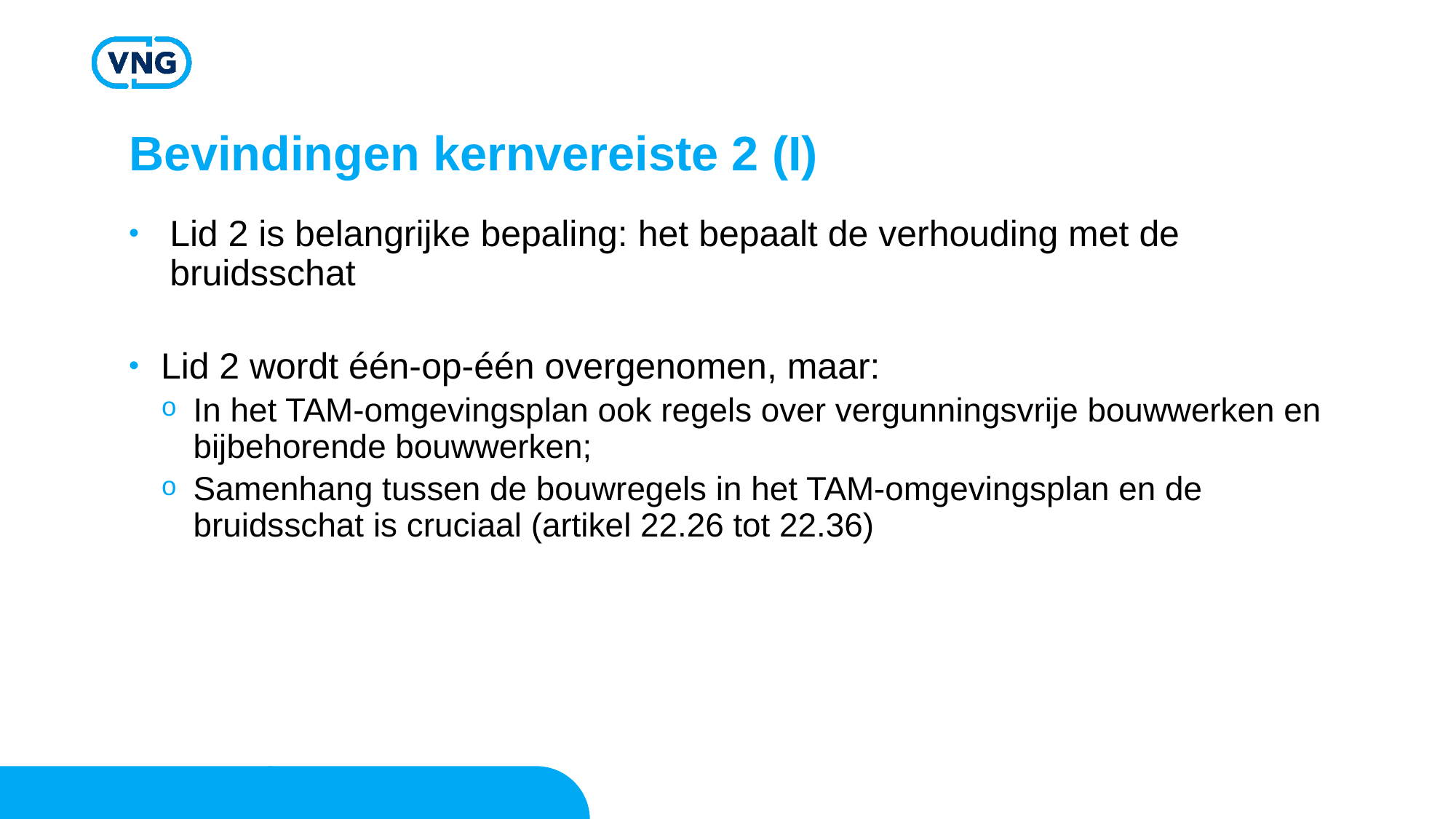

# Bevindingen kernvereiste 2 (I)
Lid 2 is belangrijke bepaling: het bepaalt de verhouding met de bruidsschat

Lid 2 wordt één-op-één overgenomen, maar:
In het TAM-omgevingsplan ook regels over vergunningsvrije bouwwerken en bijbehorende bouwwerken;
Samenhang tussen de bouwregels in het TAM-omgevingsplan en de bruidsschat is cruciaal (artikel 22.26 tot 22.36)